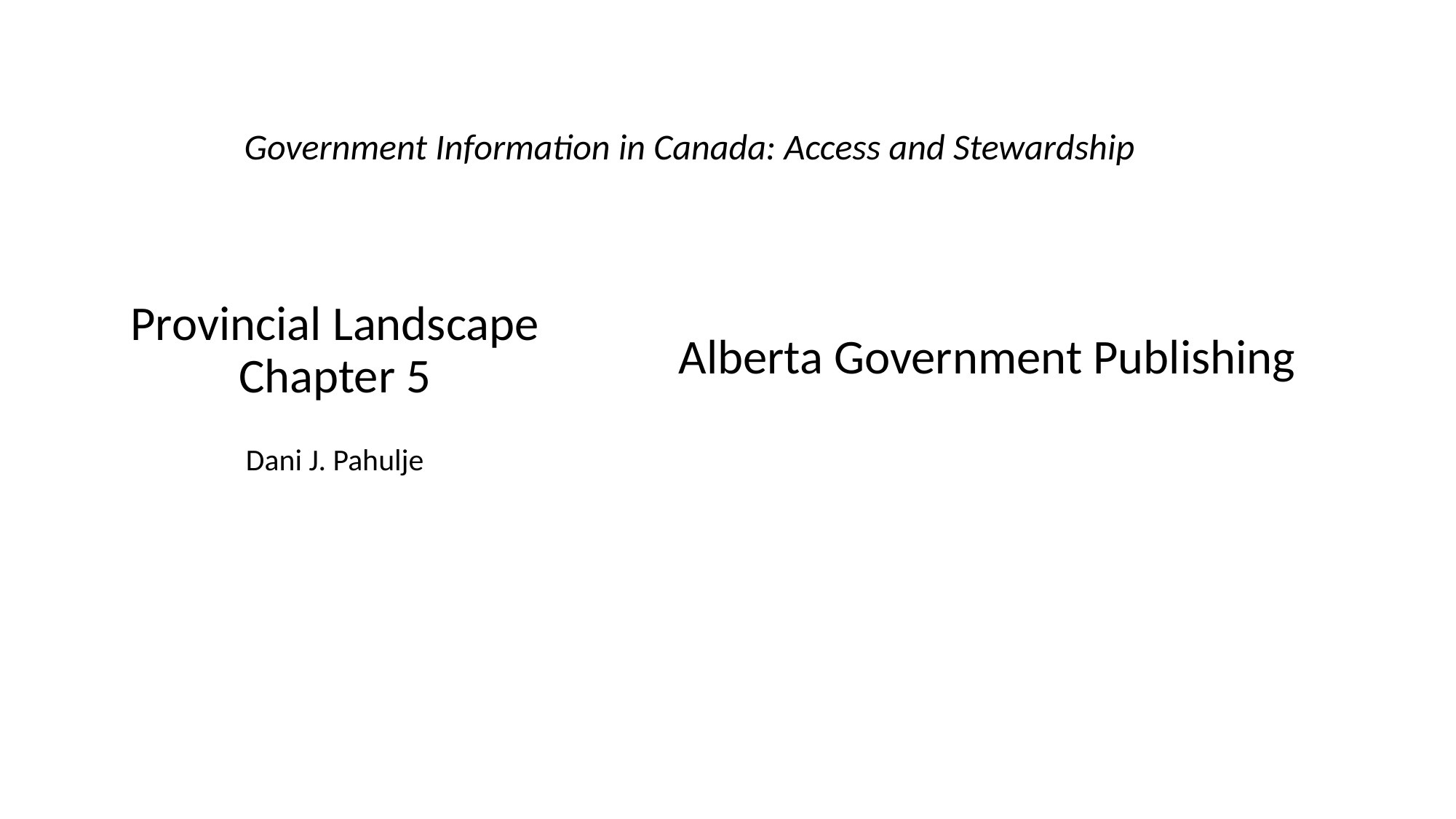

Government Information in Canada: Access and Stewardship

Alberta Government Publishing
# Provincial Landscape Chapter 5

Dani J. Pahulje